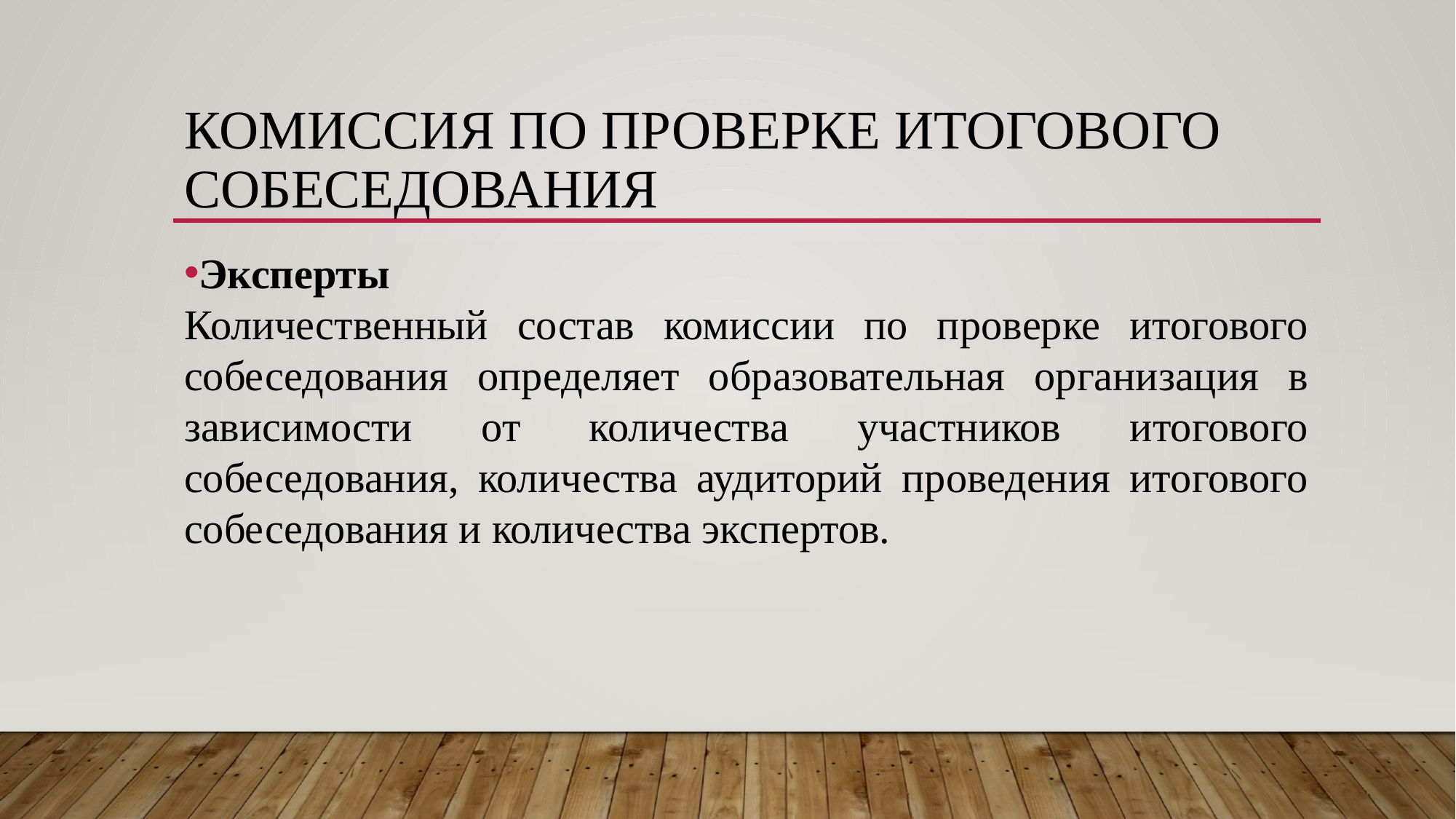

# Комиссия по проверке итогового собеседования
Эксперты
Количественный состав комиссии по проверке итогового собеседования определяет образовательная организация в зависимости от количества участников итогового собеседования, количества аудиторий проведения итогового собеседования и количества экспертов.